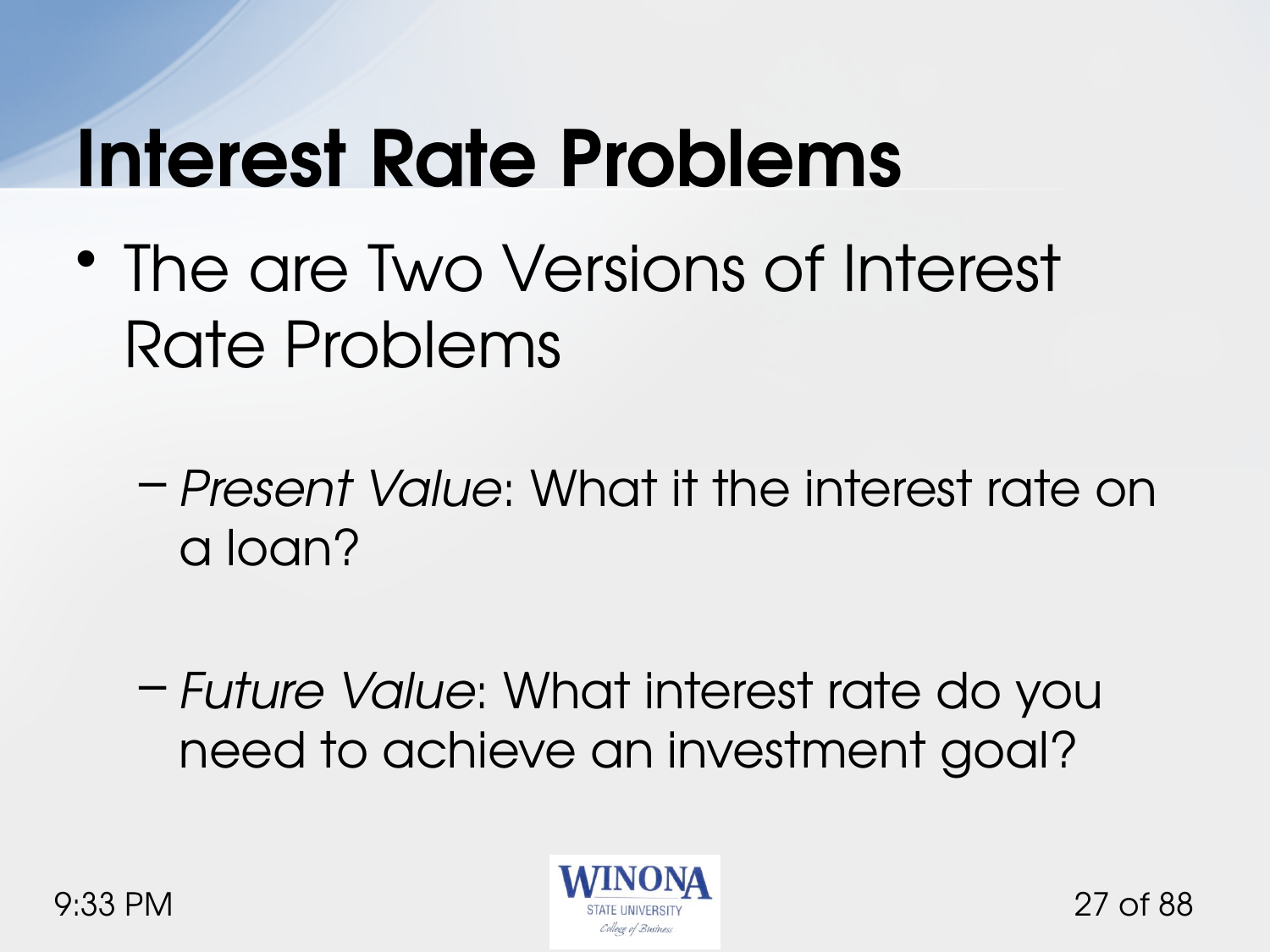

# Interest Rate Problems
The are Two Versions of Interest Rate Problems

Present Value: What it the interest rate on a loan?

Future Value: What interest rate do you need to achieve an investment goal?